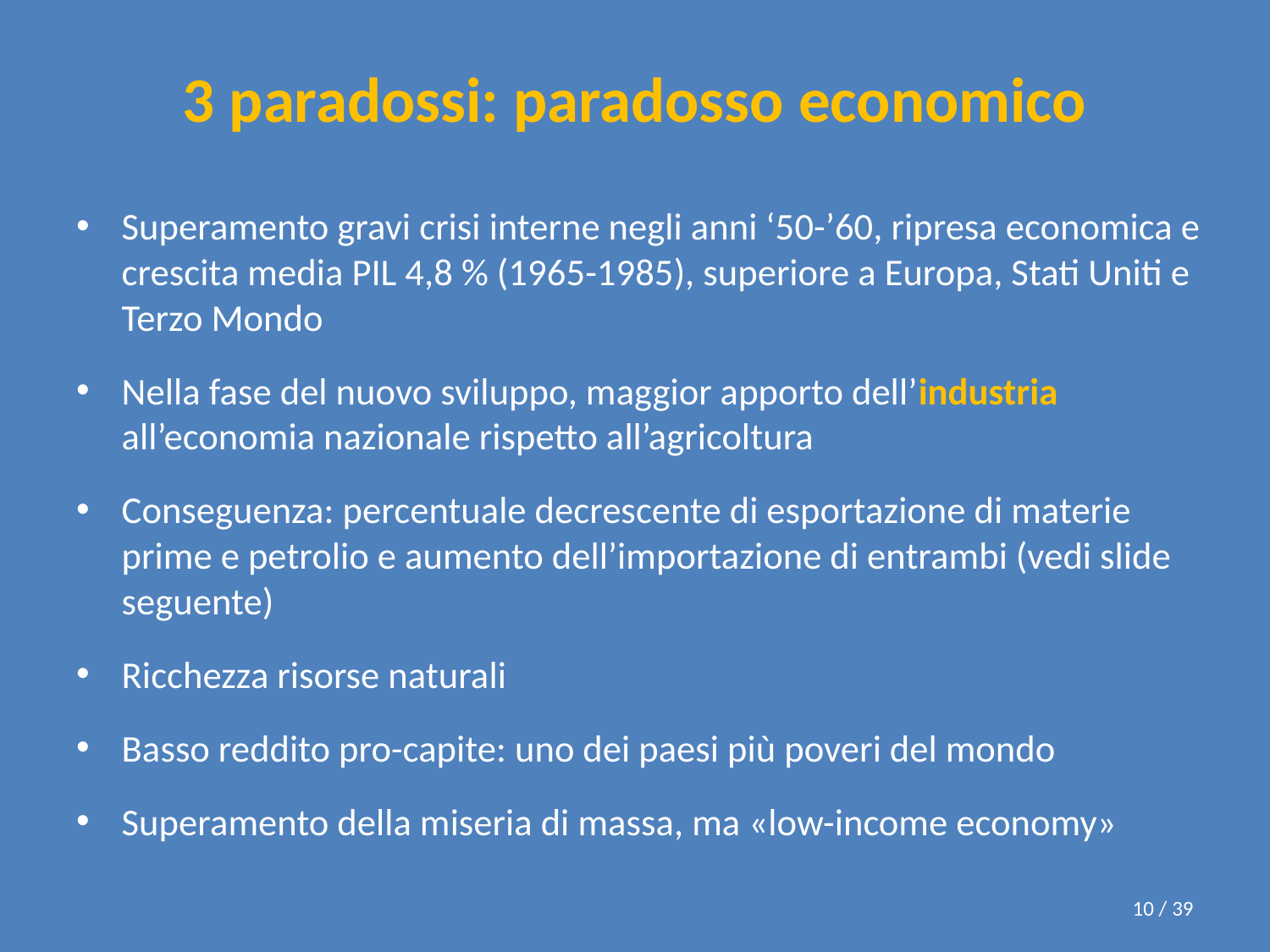

# 3 paradossi: paradosso economico
Superamento gravi crisi interne negli anni ‘50-’60, ripresa economica e crescita media PIL 4,8 % (1965-1985), superiore a Europa, Stati Uniti e Terzo Mondo
Nella fase del nuovo sviluppo, maggior apporto dell’industria all’economia nazionale rispetto all’agricoltura
Conseguenza: percentuale decrescente di esportazione di materie prime e petrolio e aumento dell’importazione di entrambi (vedi slide seguente)
Ricchezza risorse naturali
Basso reddito pro-capite: uno dei paesi più poveri del mondo
Superamento della miseria di massa, ma «low-income economy»

10 / 39